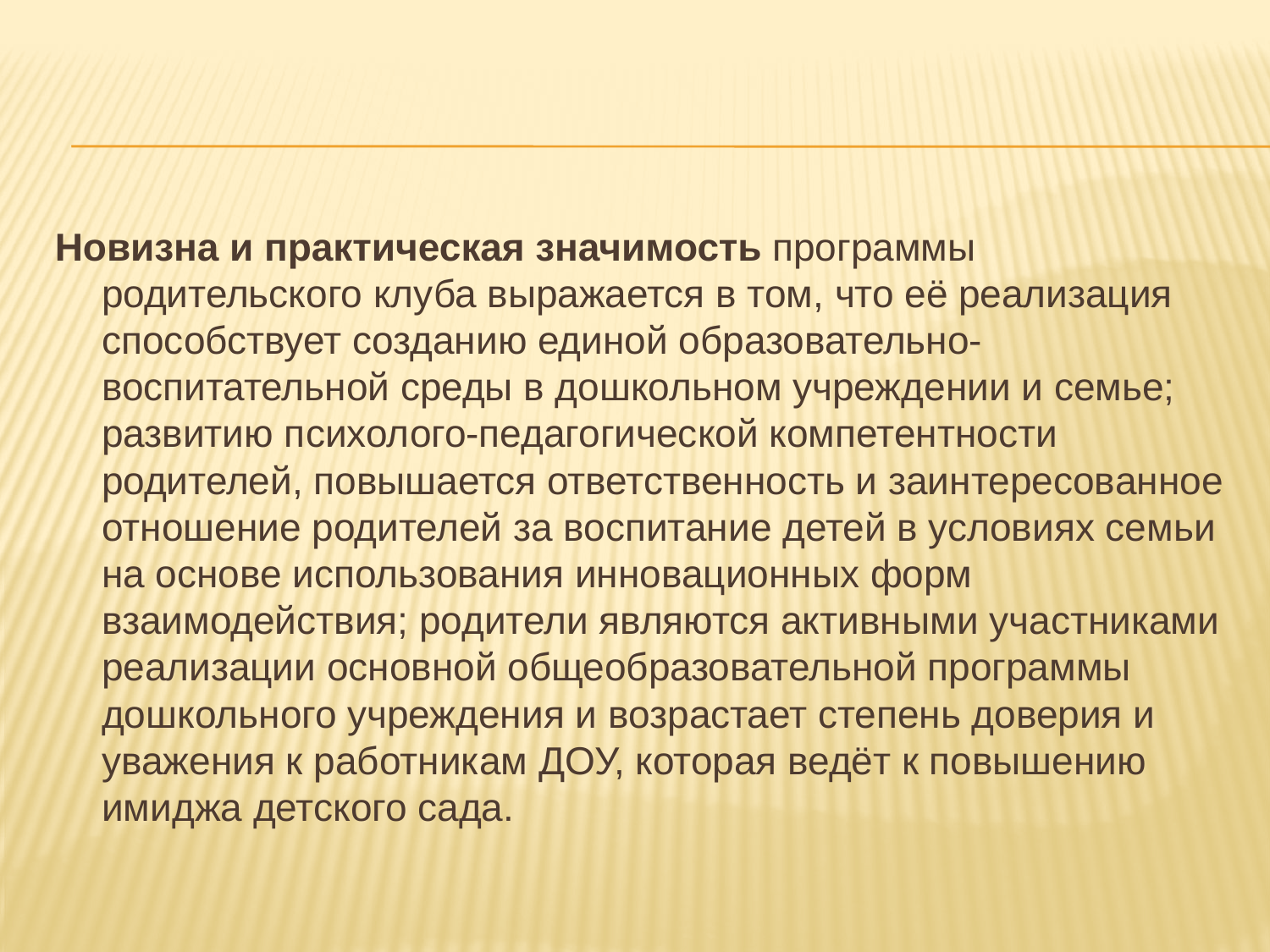

#
Новизна и практическая значимость программы родительского клуба выражается в том, что её реализация способствует созданию единой образовательно-воспитательной среды в дошкольном учреждении и семье; развитию психолого-педагогической компетентности родителей, повышается ответственность и заинтересованное отношение родителей за воспитание детей в условиях семьи на основе использования инновационных форм взаимодействия; родители являются активными участниками реализации основной общеобразовательной программы дошкольного учреждения и возрастает степень доверия и уважения к работникам ДОУ, которая ведёт к повышению имиджа детского сада.